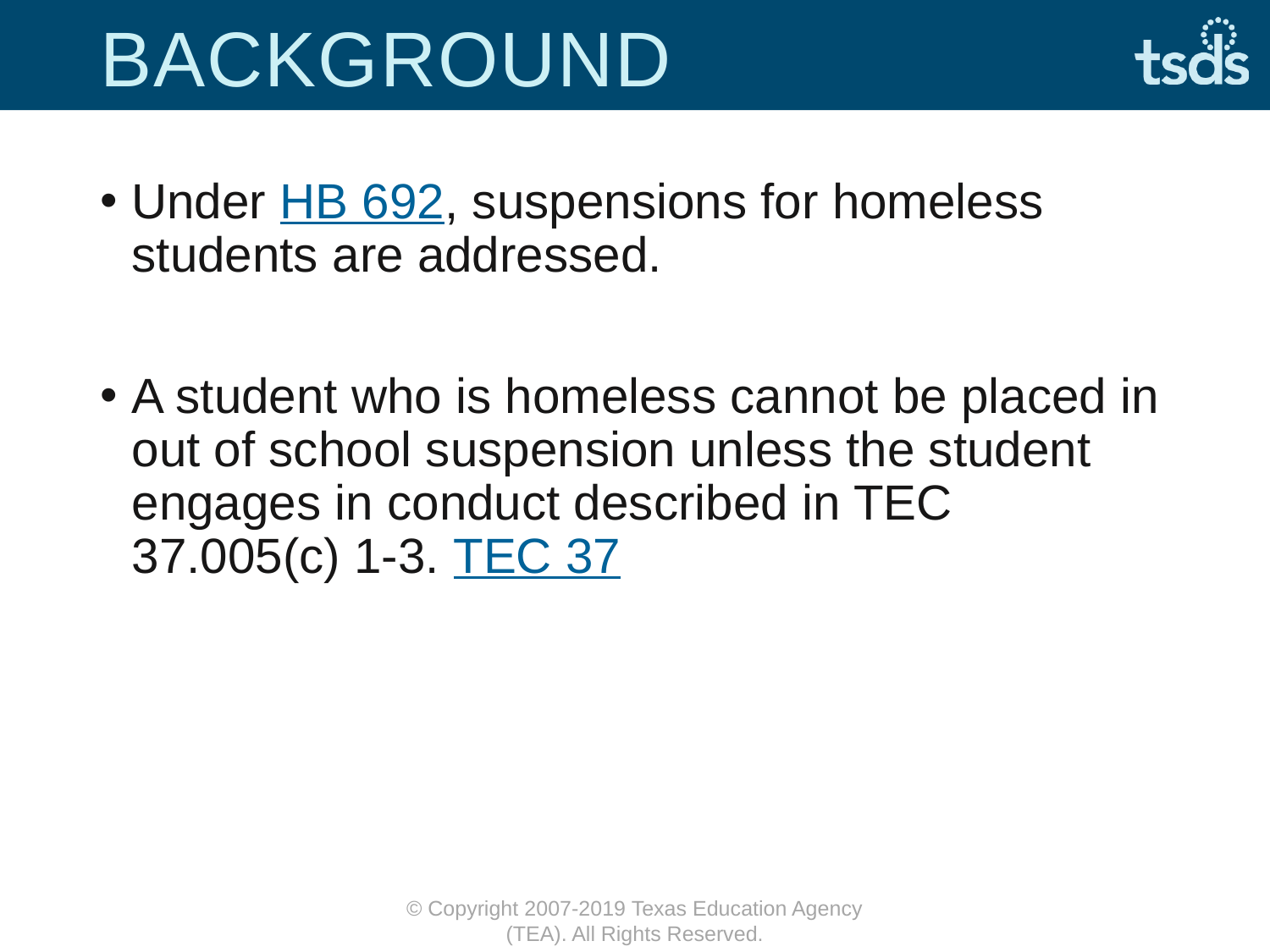

# Background
Under HB 692, suspensions for homeless students are addressed.

A student who is homeless cannot be placed in out of school suspension unless the student engages in conduct described in TEC 37.005(c) 1-3. TEC 37